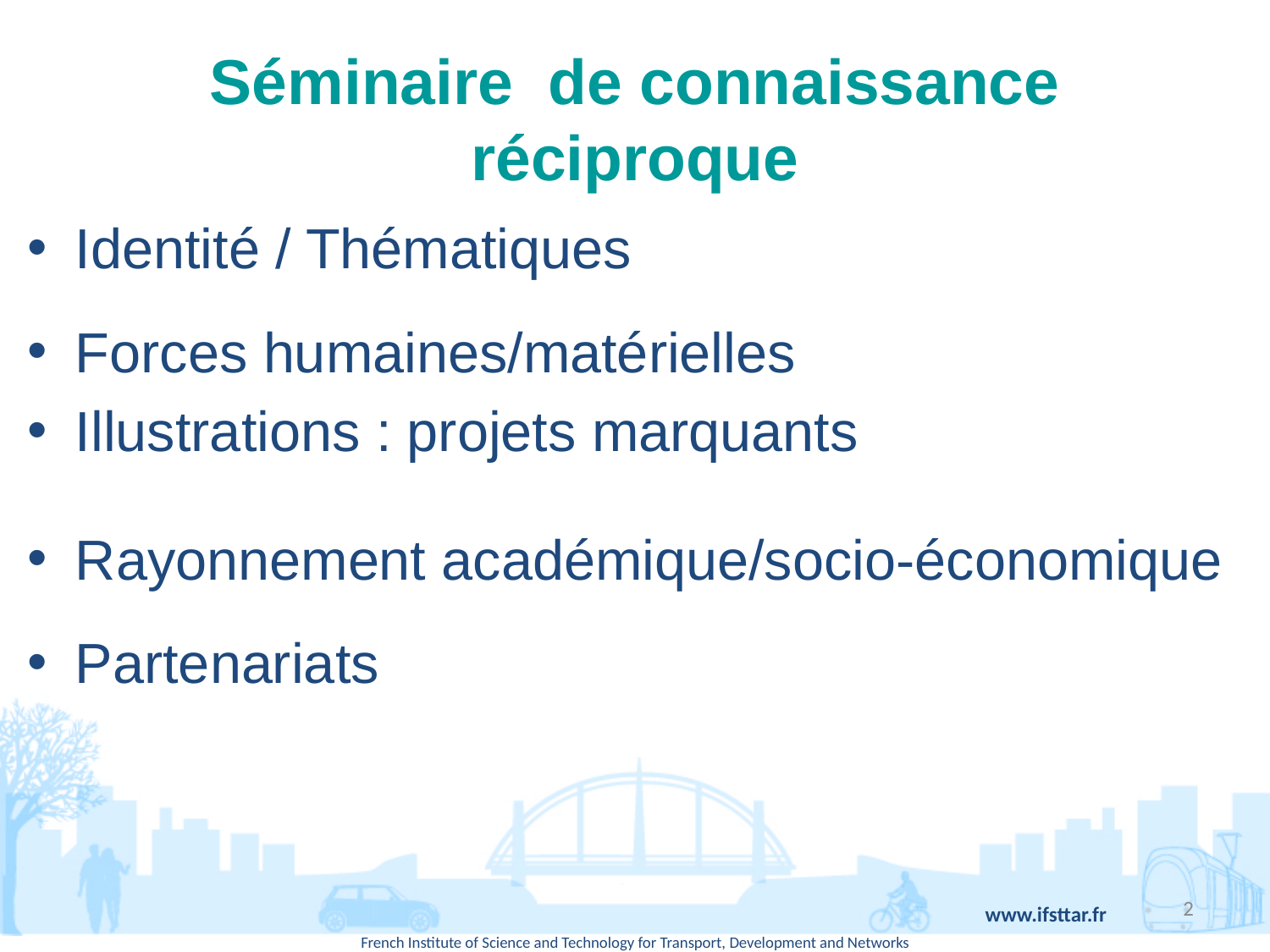

# Séminaire  de connaissance réciproque
Identité / Thématiques

Forces humaines/matérielles
Illustrations : projets marquants

Rayonnement académique/socio-économique

Partenariats

2